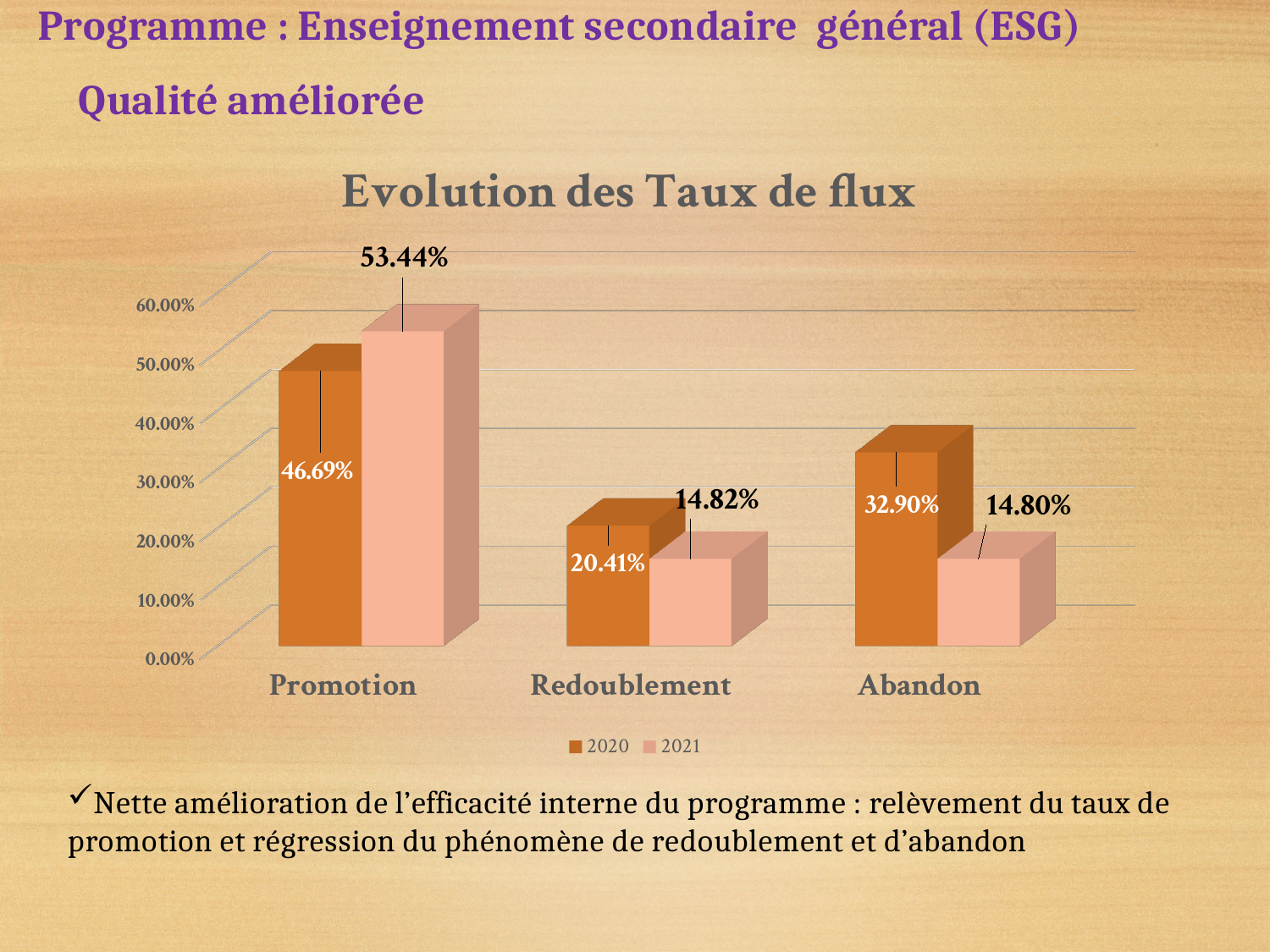

Programme : Enseignement secondaire  général (ESG)
Qualité améliorée

[unsupported chart]

Nette amélioration de l’efficacité interne du programme : relèvement du taux de promotion et régression du phénomène de redoublement et d’abandon